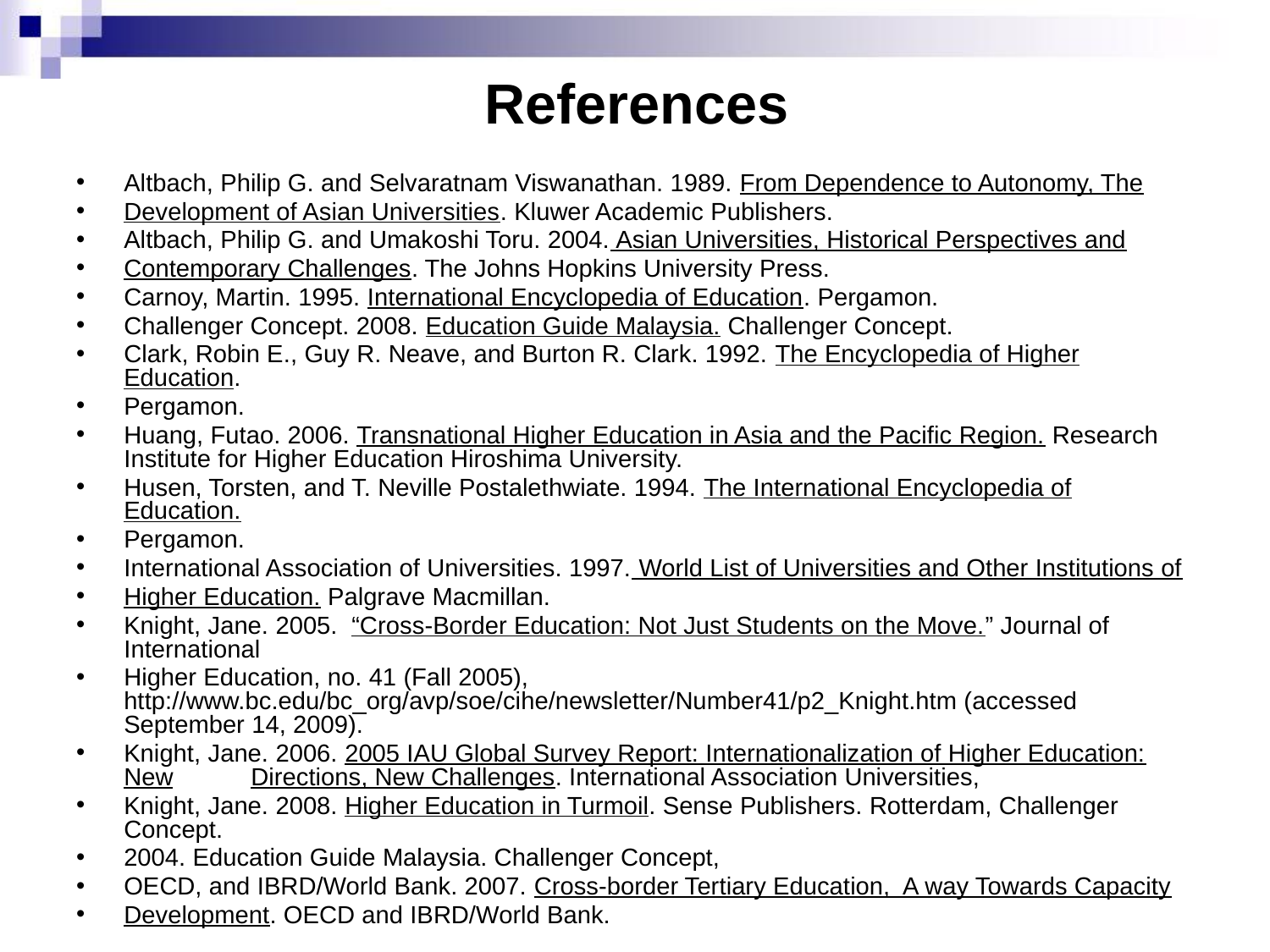

References
Altbach, Philip G. and Selvaratnam Viswanathan. 1989. From Dependence to Autonomy, The
Development of Asian Universities. Kluwer Academic Publishers.
Altbach, Philip G. and Umakoshi Toru. 2004. Asian Universities, Historical Perspectives and
Contemporary Challenges. The Johns Hopkins University Press.
Carnoy, Martin. 1995. International Encyclopedia of Education. Pergamon.
Challenger Concept. 2008. Education Guide Malaysia. Challenger Concept.
Clark, Robin E., Guy R. Neave, and Burton R. Clark. 1992. The Encyclopedia of Higher Education.
Pergamon.
Huang, Futao. 2006. Transnational Higher Education in Asia and the Pacific Region. Research Institute for Higher Education Hiroshima University.
Husen, Torsten, and T. Neville Postalethwiate. 1994. The International Encyclopedia of Education.
Pergamon.
International Association of Universities. 1997. World List of Universities and Other Institutions of
Higher Education. Palgrave Macmillan.
Knight, Jane. 2005.  “Cross-Border Education: Not Just Students on the Move.” Journal of International
Higher Education, no. 41 (Fall 2005), http://www.bc.edu/bc_org/avp/soe/cihe/newsletter/Number41/p2_Knight.htm (accessed September 14, 2009).
Knight, Jane. 2006. 2005 IAU Global Survey Report: Internationalization of Higher Education: New	Directions, New Challenges. International Association Universities,
Knight, Jane. 2008. Higher Education in Turmoil. Sense Publishers. Rotterdam, Challenger Concept.
2004. Education Guide Malaysia. Challenger Concept,
OECD, and IBRD/World Bank. 2007. Cross-border Tertiary Education,  A way Towards Capacity
Development. OECD and IBRD/World Bank.